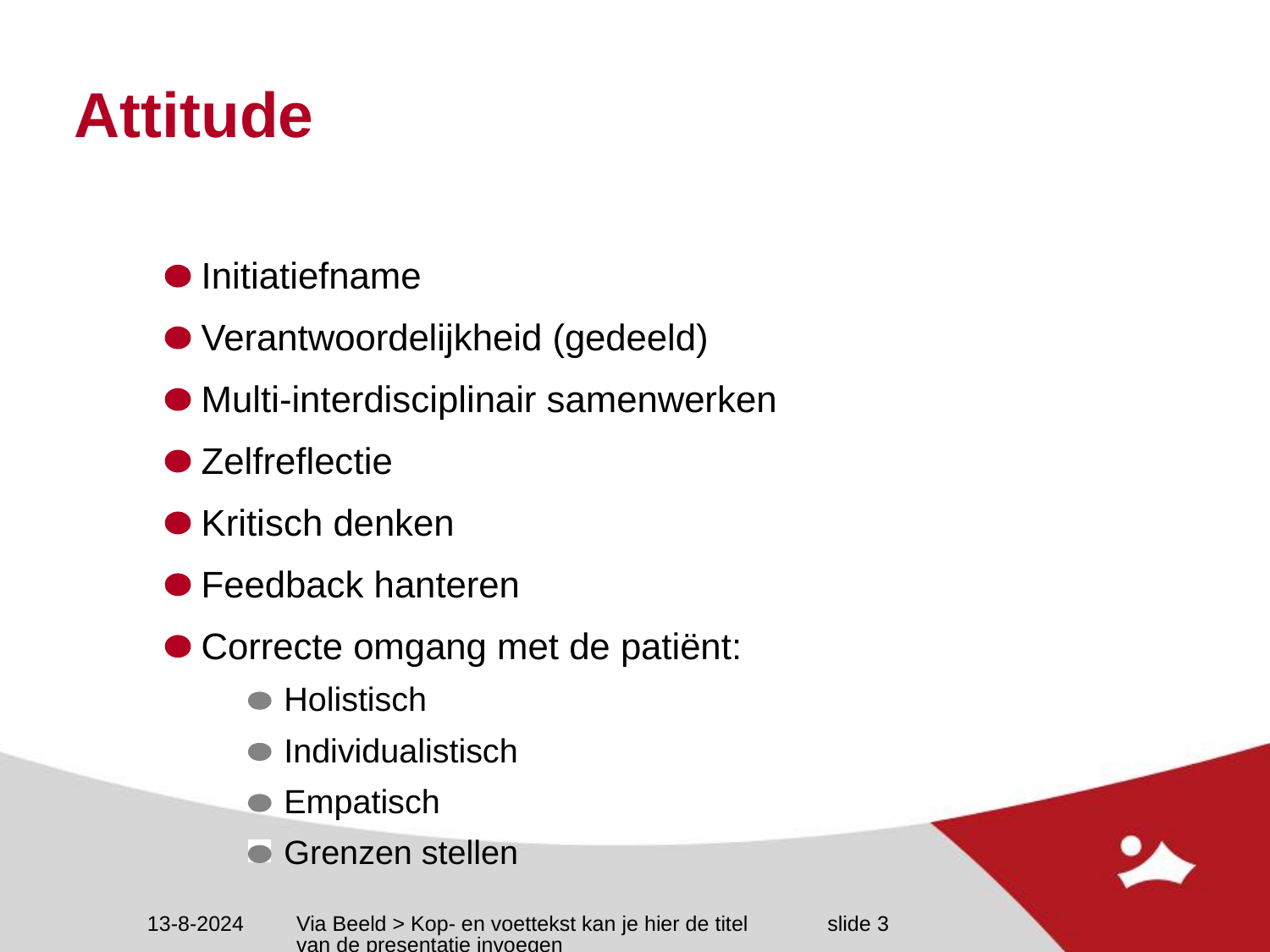

# Attitude
Initiatiefname
Verantwoordelijkheid (gedeeld)
Multi-interdisciplinair samenwerken
Zelfreflectie
Kritisch denken
Feedback hanteren
Correcte omgang met de patiënt:
Holistisch
Individualistisch
Empatisch
Grenzen stellen
13-8-2024
Via Beeld > Kop- en voettekst kan je hier de titel van de presentatie invoegen
slide 3